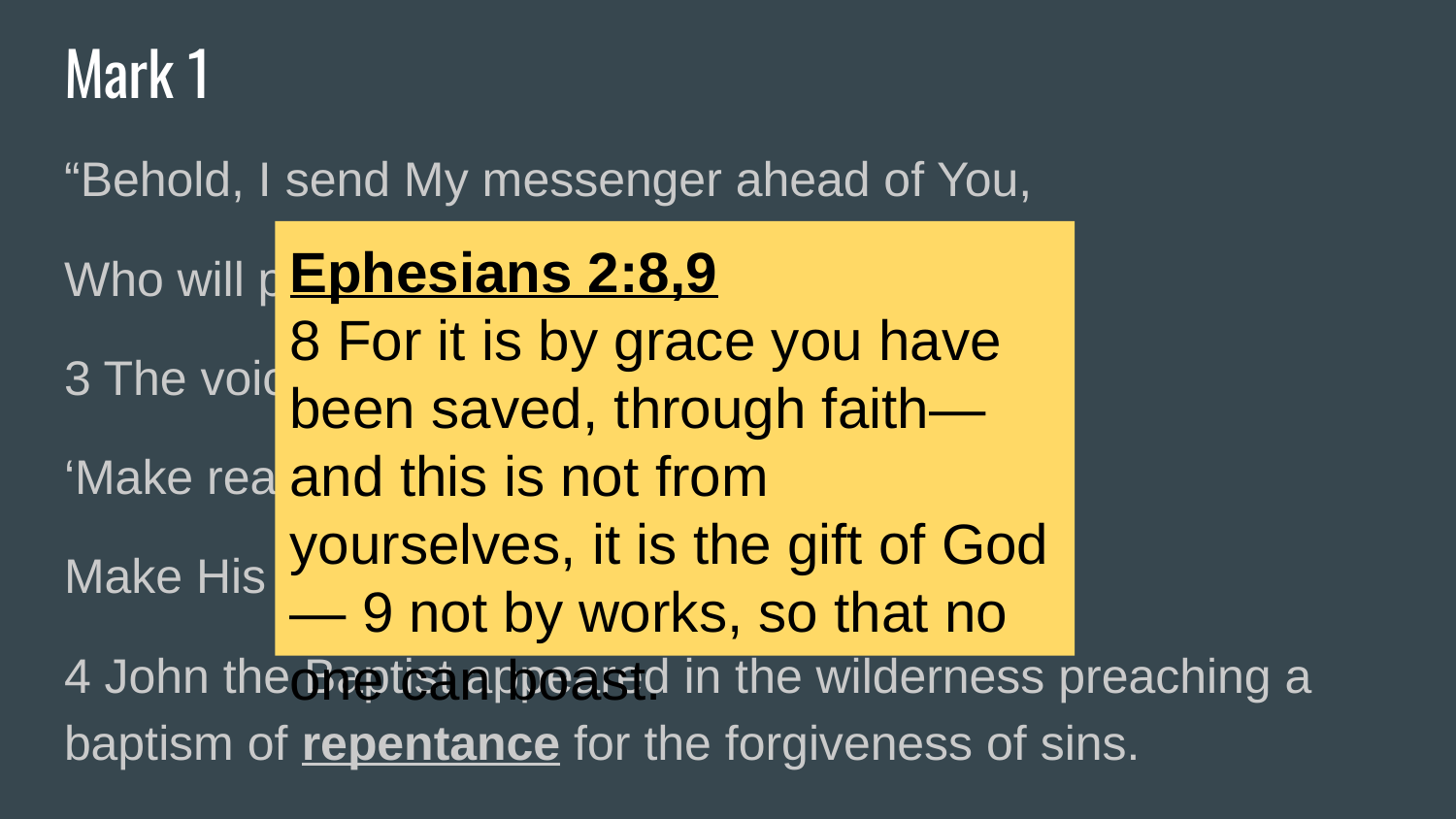

# Mark 1
“Behold, I send My messenger ahead of You,
Who will prepare Your way;
3 The voice of one crying in the wilderness,
‘Make ready the way of the Lord,
Make His paths straight.’”
4 John the Baptist appeared in the wilderness preaching a baptism of repentance for the forgiveness of sins.
Ephesians 2:8,9
8 For it is by grace you have been saved, through faith—and this is not from yourselves, it is the gift of God— 9 not by works, so that no one can boast.